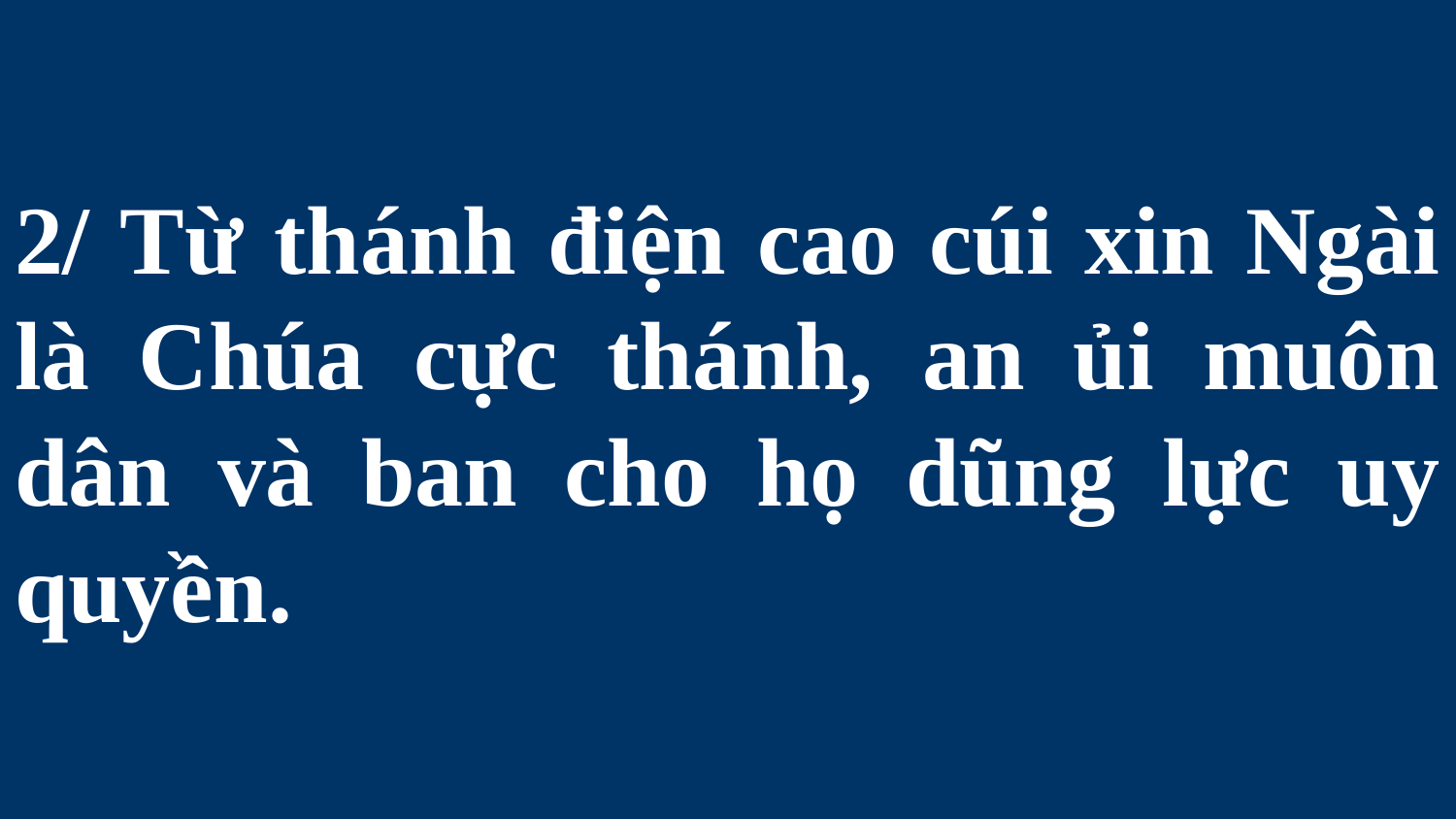

# 2/ Từ thánh điện cao cúi xin Ngài là Chúa cực thánh, an ủi muôn dân và ban cho họ dũng lực uy quyền.